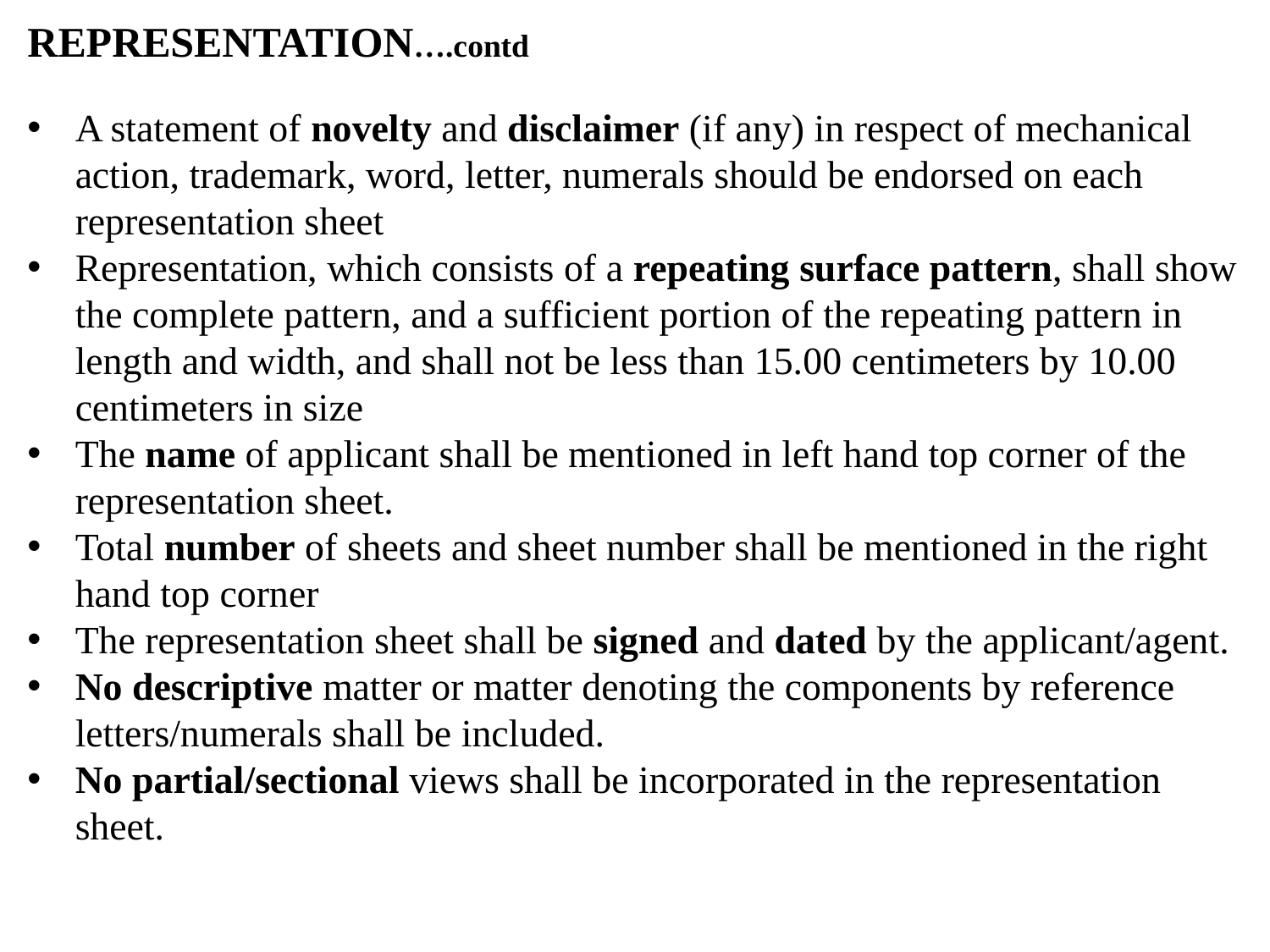

REPRESENTATION….contd

A statement of novelty and disclaimer (if any) in respect of mechanical action, trademark, word, letter, numerals should be endorsed on each representation sheet
Representation, which consists of a repeating surface pattern, shall show the complete pattern, and a sufficient portion of the repeating pattern in length and width, and shall not be less than 15.00 centimeters by 10.00 centimeters in size
The name of applicant shall be mentioned in left hand top corner of the representation sheet.
Total number of sheets and sheet number shall be mentioned in the right hand top corner
The representation sheet shall be signed and dated by the applicant/agent.
No descriptive matter or matter denoting the components by reference letters/numerals shall be included.
No partial/sectional views shall be incorporated in the representation sheet.